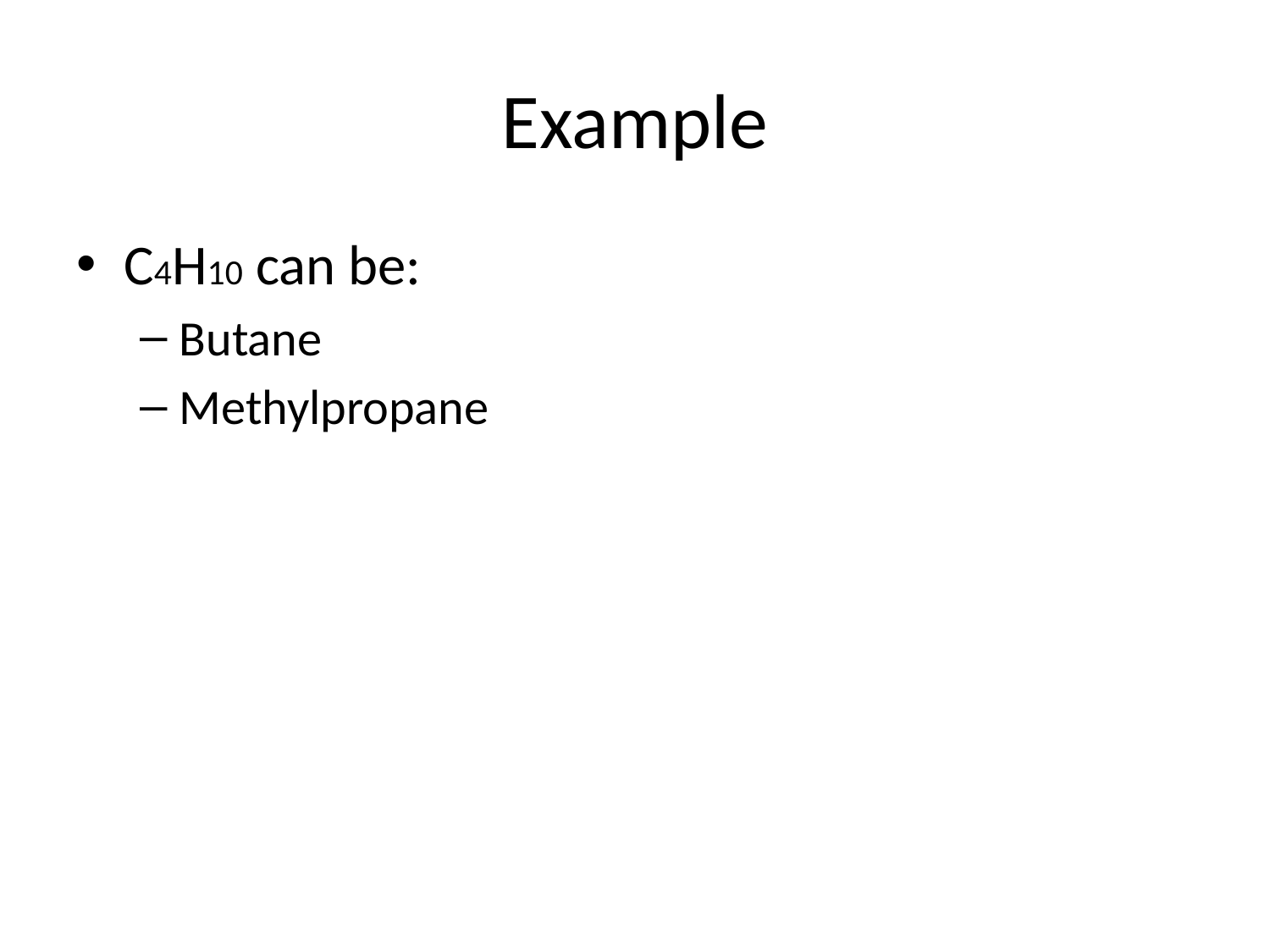

# Example
C4H10 can be:
Butane
Methylpropane